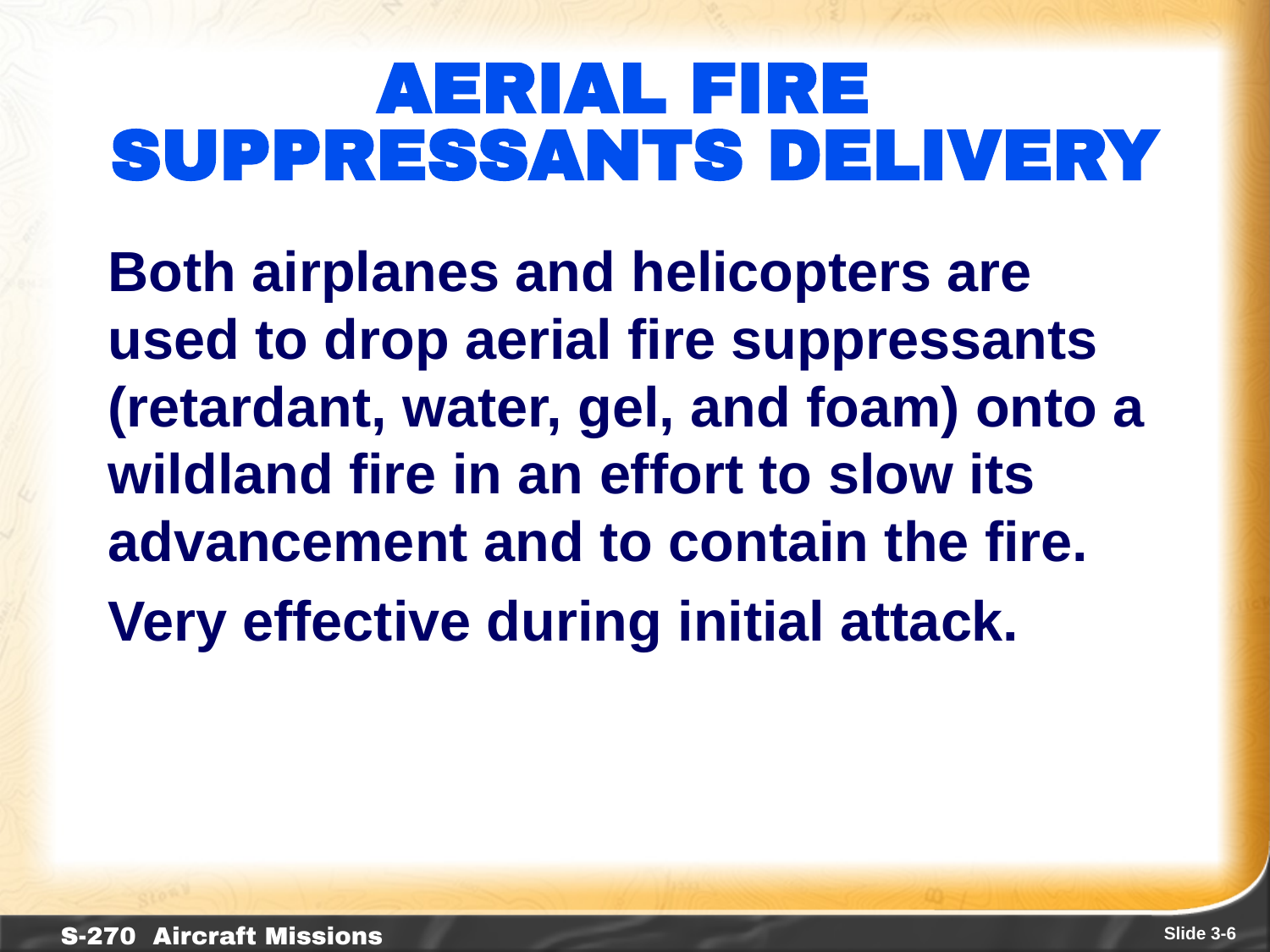

# Aerial Fire Suppressants Delivery
Both airplanes and helicopters are used to drop aerial fire suppressants (retardant, water, gel, and foam) onto a wildland fire in an effort to slow its advancement and to contain the fire.
Very effective during initial attack.
S-270  Aircraft Missions